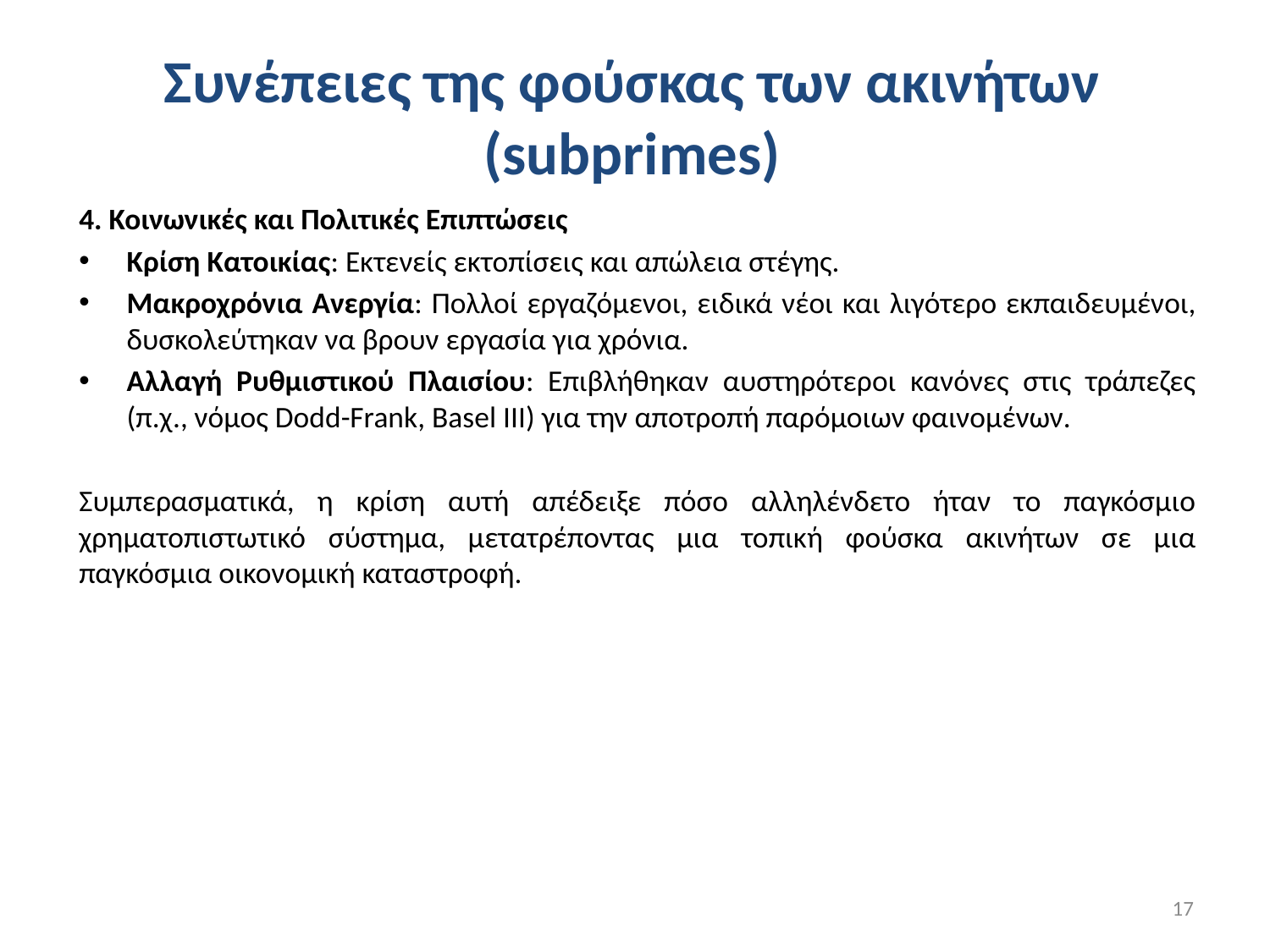

# Συνέπειες της φούσκας των ακινήτων (subprimes)
4. Κοινωνικές και Πολιτικές Επιπτώσεις
Κρίση Κατοικίας: Εκτενείς εκτοπίσεις και απώλεια στέγης.
Μακροχρόνια Ανεργία: Πολλοί εργαζόμενοι, ειδικά νέοι και λιγότερο εκπαιδευμένοι, δυσκολεύτηκαν να βρουν εργασία για χρόνια.
Αλλαγή Ρυθμιστικού Πλαισίου: Επιβλήθηκαν αυστηρότεροι κανόνες στις τράπεζες (π.χ., νόμος Dodd-Frank, Basel III) για την αποτροπή παρόμοιων φαινομένων.

Συμπερασματικά, η κρίση αυτή απέδειξε πόσο αλληλένδετο ήταν το παγκόσμιο χρηματοπιστωτικό σύστημα, μετατρέποντας μια τοπική φούσκα ακινήτων σε μια παγκόσμια οικονομική καταστροφή.
17